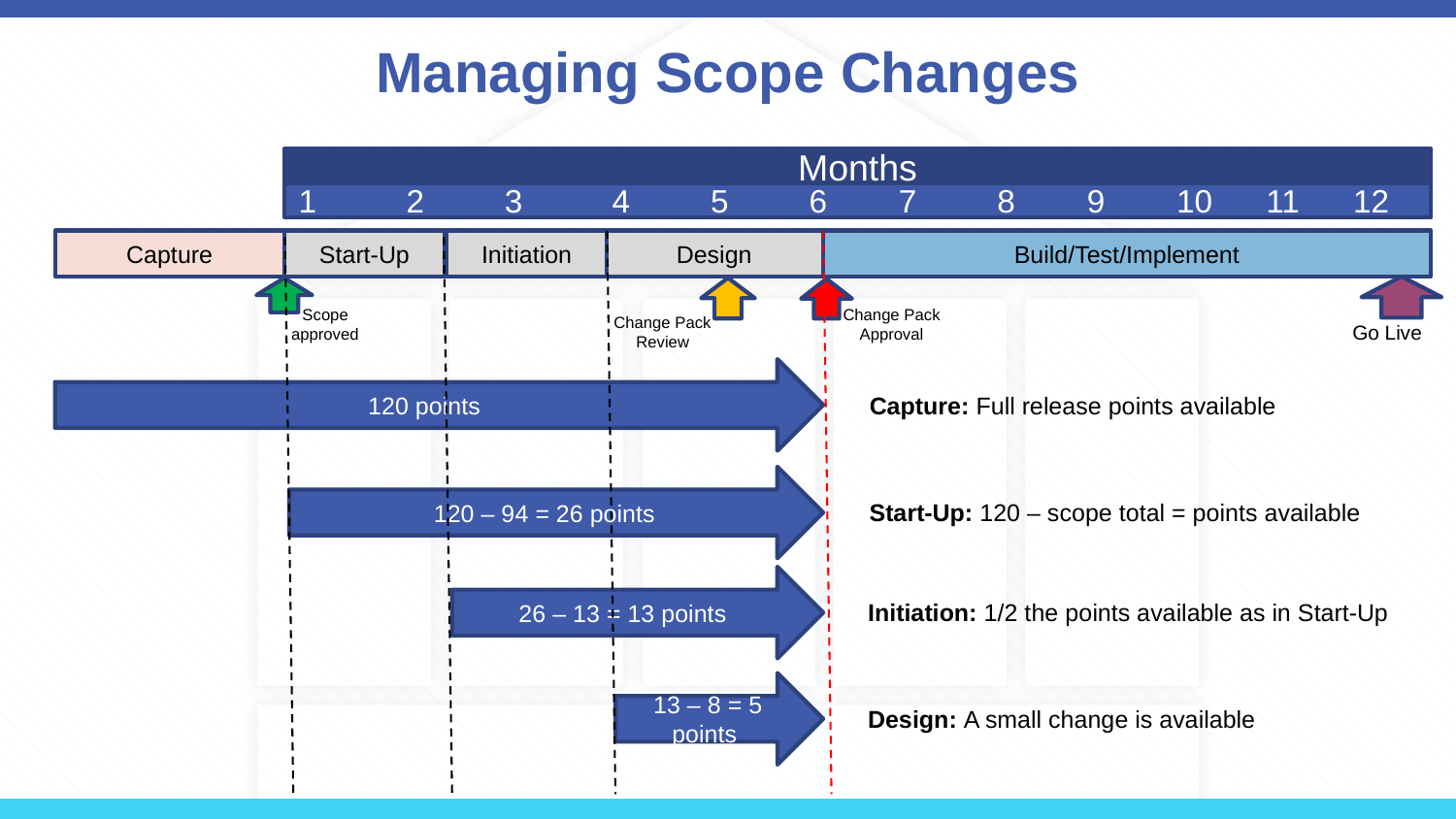

# Managing Scope Changes
Months
1          2         3          4         5         6        7         8        9        10      11      12
Capture
Start-Up
Initiation
Design
Build/Test/Implement

Scope approved
Change Pack Approval
Change Pack Review
Go Live
120 points
Capture: Full release points available
120 – 94 = 26 points
Start-Up: 120 – scope total = points available
26 – 13 = 13 points
Initiation: 1/2 the points available as in Start-Up
13 – 8 = 5 points
Design: A small change is available